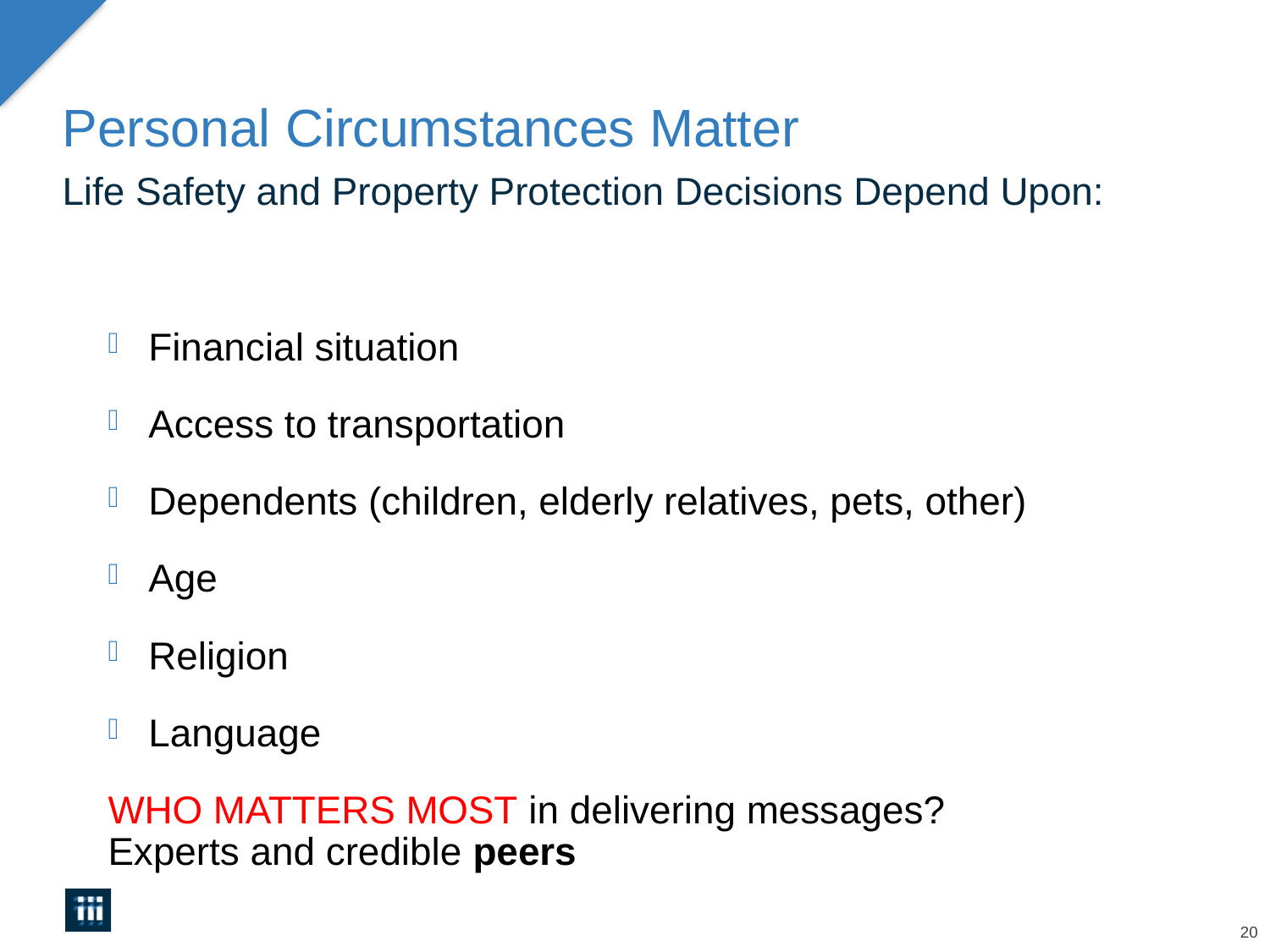

# Personal Circumstances Matter
Life Safety and Property Protection Decisions Depend Upon:

Financial situation
Access to transportation
Dependents (children, elderly relatives, pets, other)
Age
Religion
Language
WHO MATTERS MOST in delivering messages?
Experts and credible peers